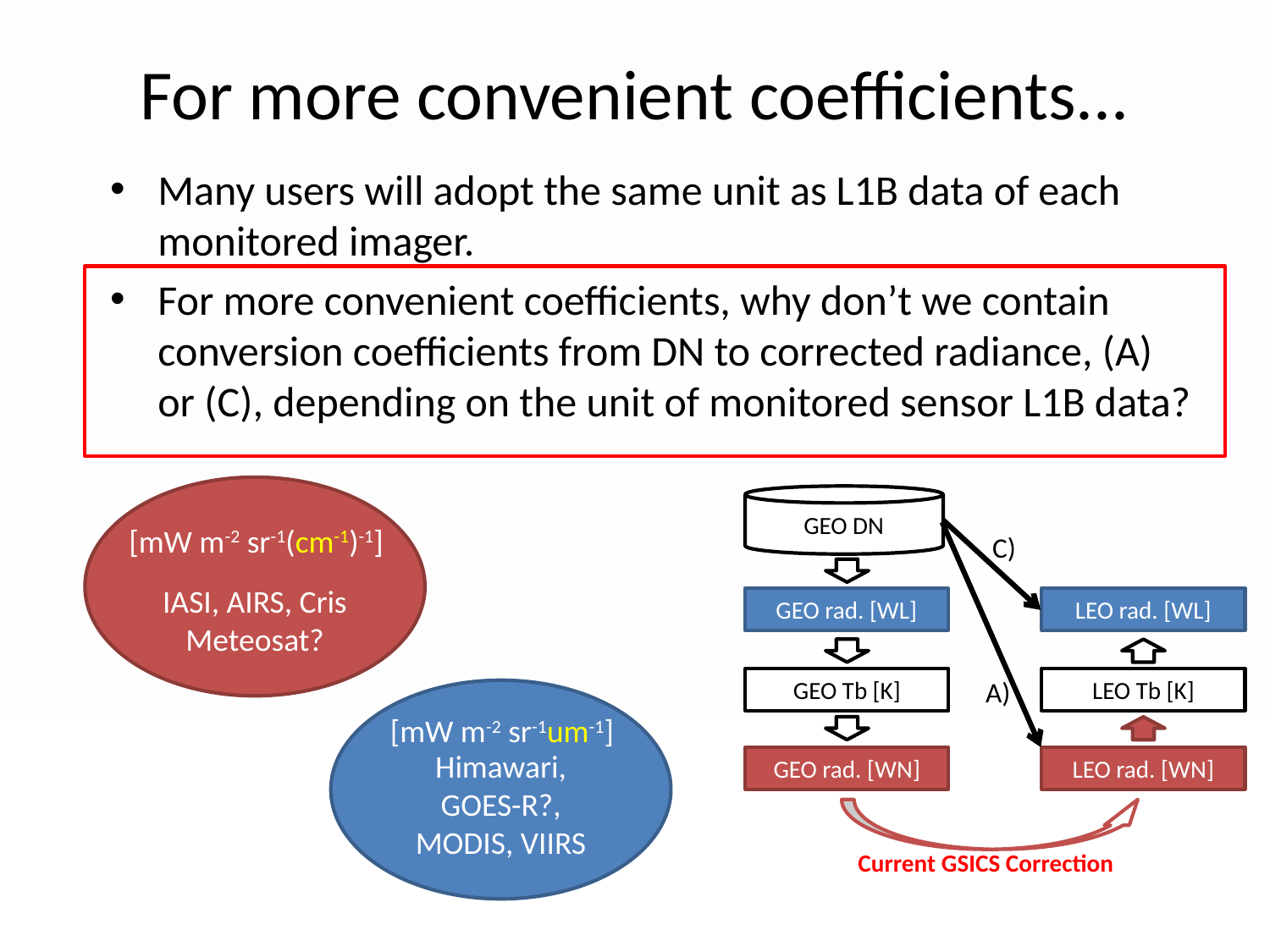

# For more convenient coefficients...
Many users will adopt the same unit as L1B data of each monitored imager.
For more convenient coefficients, why don’t we contain conversion coefficients from DN to corrected radiance, (A) or (C), depending on the unit of monitored sensor L1B data?

IASI, AIRS, Cris Meteosat?
GEO DN

GEO rad. [WL]
LEO rad. [WL]

GEO Tb [K]
LEO Tb [K]

GEO rad. [WN]
LEO rad. [WN]

Current GSICS Correction
[mW m-2 sr-1(cm-1)-1]
C)
A)
Himawari, GOES-R?,
MODIS, VIIRS
[mW m-2 sr-1um-1]